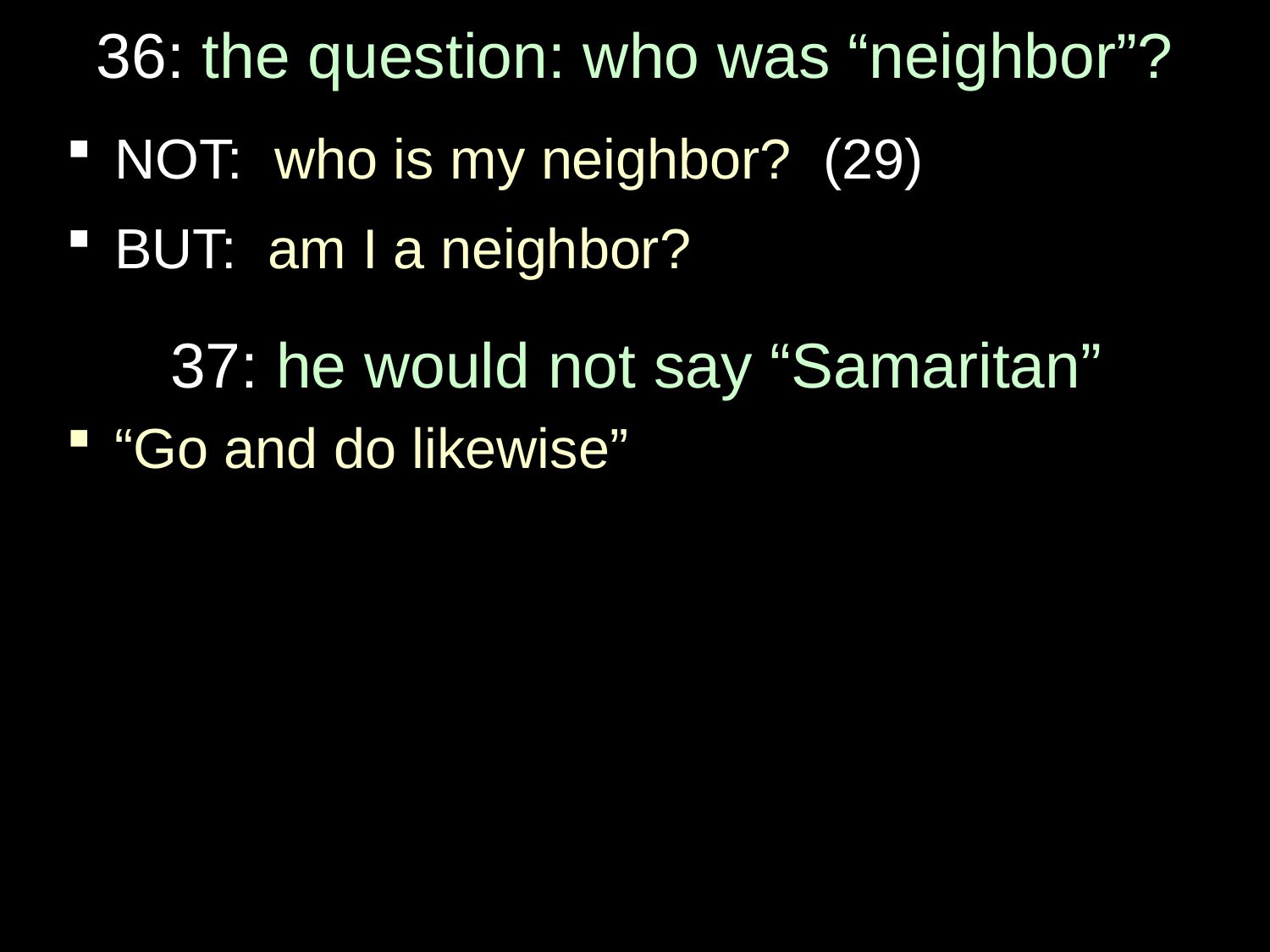

# 36: the question: who was “neighbor”?
NOT:  who is my neighbor?  (29)
BUT:  am I a neighbor?
37: he would not say “Samaritan”
“Go and do likewise”